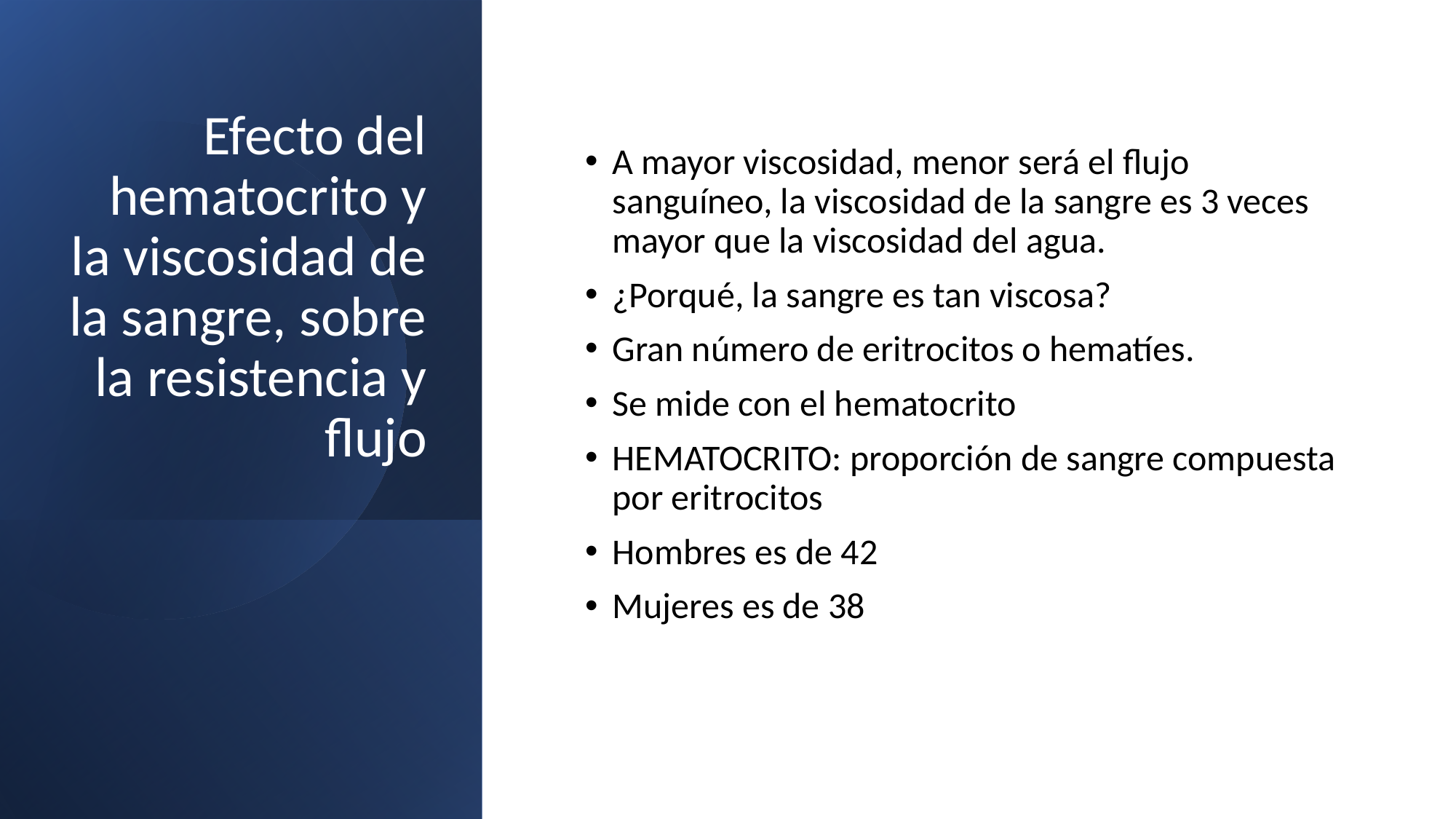

# Efecto del hematocrito y la viscosidad de la sangre, sobre la resistencia y flujo
A mayor viscosidad, menor será el flujo sanguíneo, la viscosidad de la sangre es 3 veces mayor que la viscosidad del agua.
¿Porqué, la sangre es tan viscosa?
Gran número de eritrocitos o hematíes.
Se mide con el hematocrito
HEMATOCRITO: proporción de sangre compuesta por eritrocitos
Hombres es de 42
Mujeres es de 38